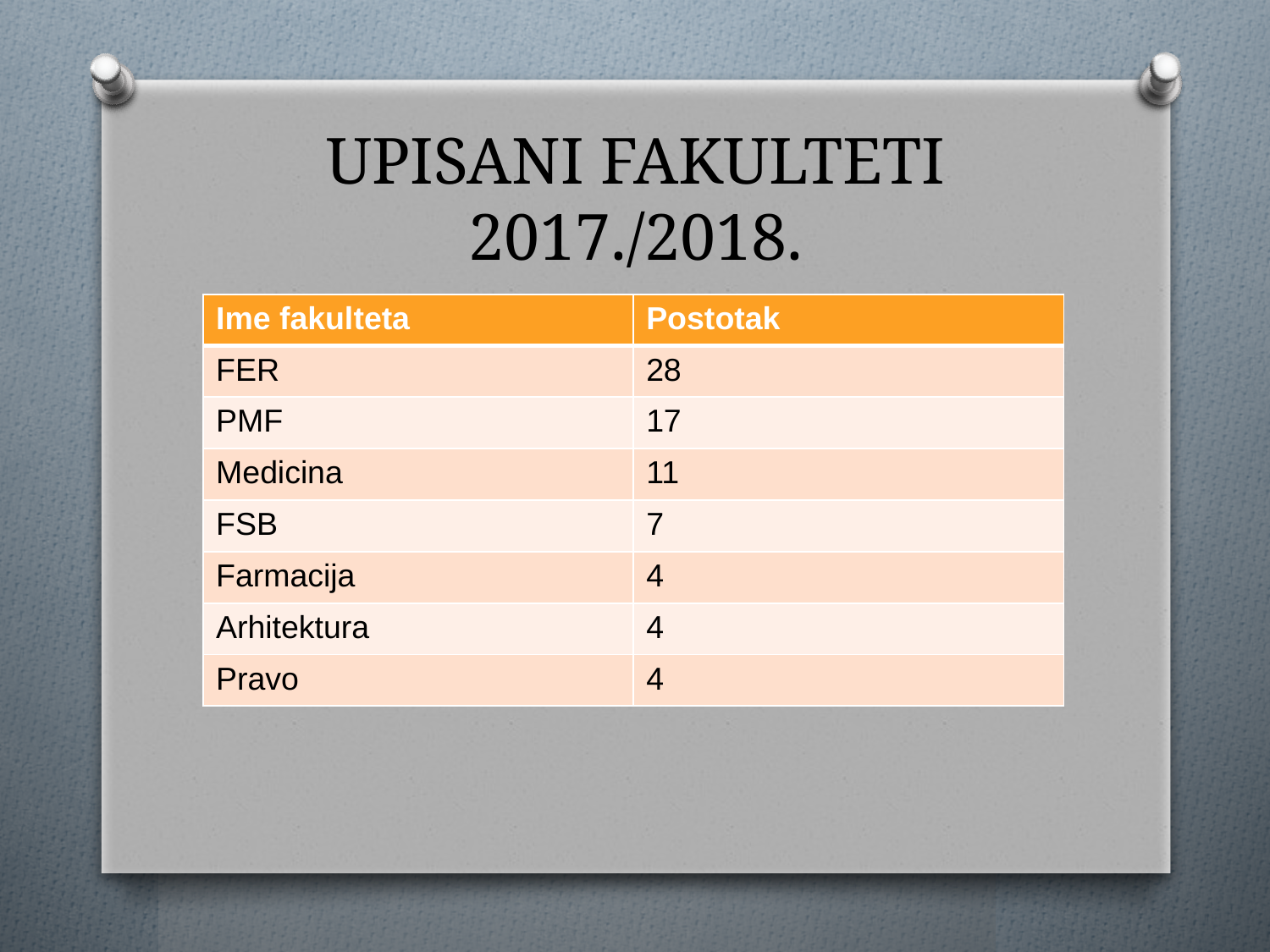

# UPISANI FAKULTETI 2017./2018.
| Ime fakulteta | Postotak |
| --- | --- |
| FER | 28 |
| PMF | 17 |
| Medicina | 11 |
| FSB | 7 |
| Farmacija | 4 |
| Arhitektura | 4 |
| Pravo | 4 |